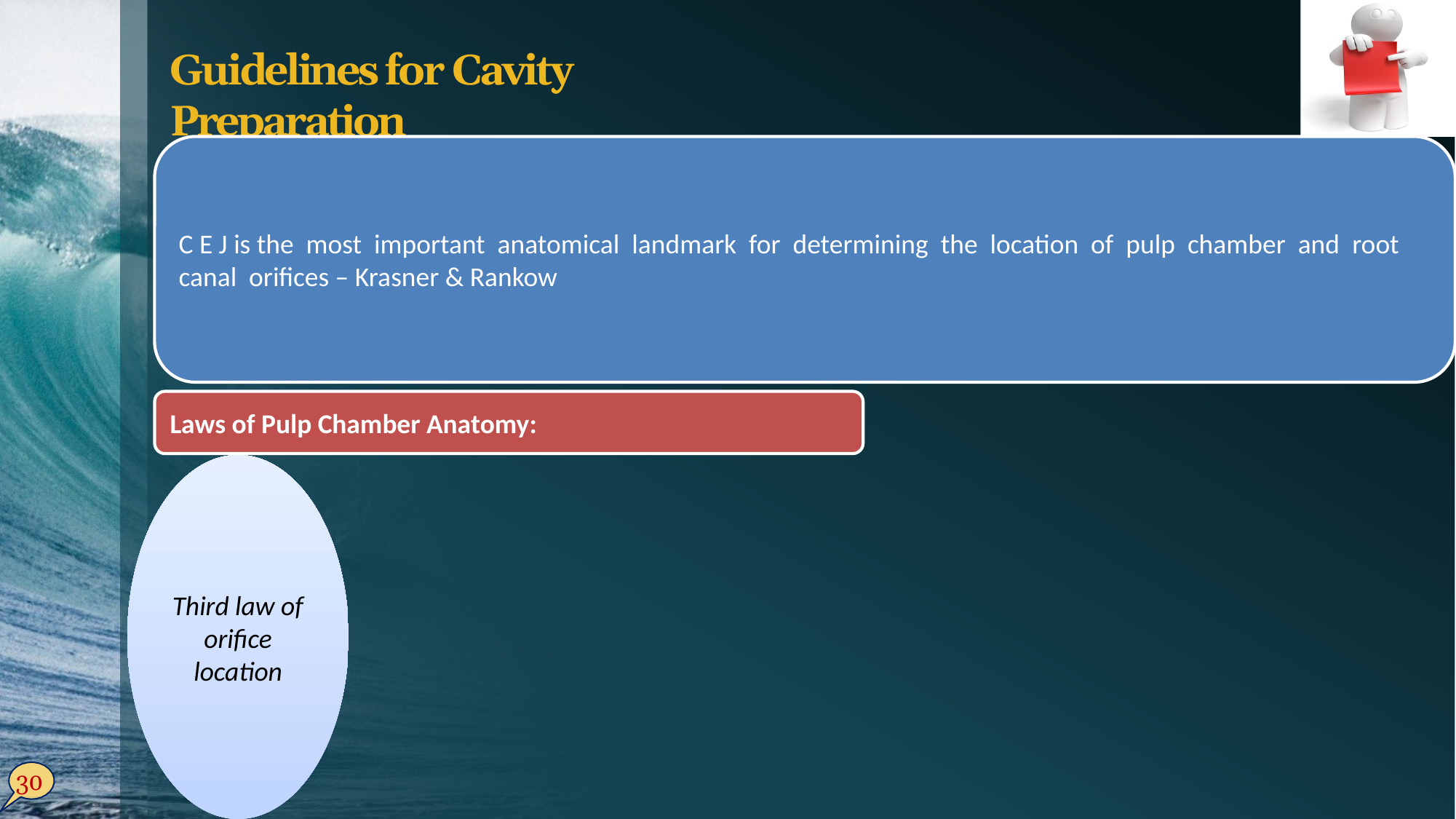

# Guidelines for Cavity Preparation
C E J is the  most  important  anatomical  landmark  for  determining  the  location  of  pulp  chamber  and  root canal  orifices – Krasner & Rankow
Laws of Pulp Chamber Anatomy:

30